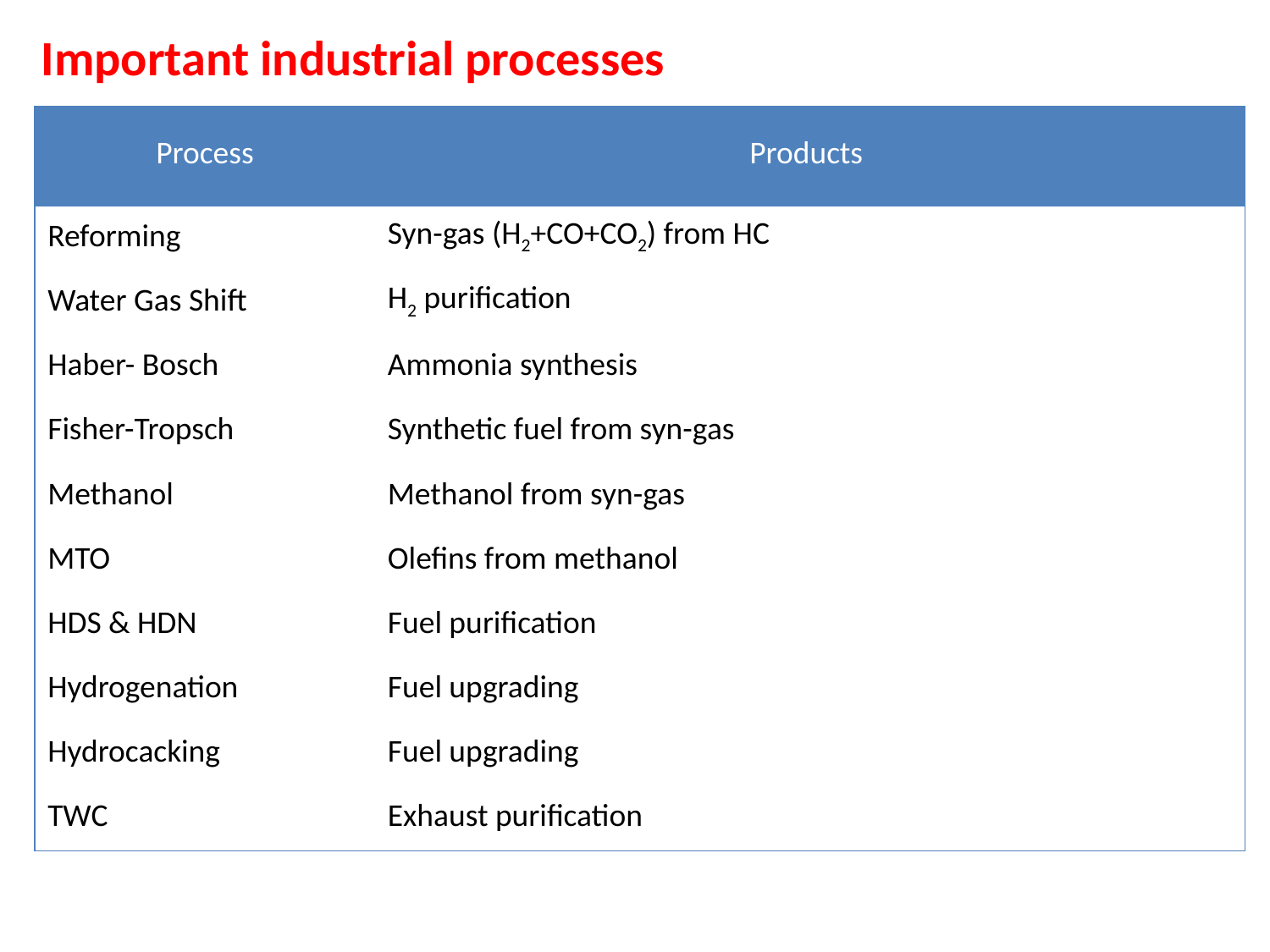

Important industrial processes
| Process | Products |
| --- | --- |
| Reforming | Syn-gas (H2+CO+CO2) from HC |
| Water Gas Shift | H2 purification |
| Haber- Bosch | Ammonia synthesis |
| Fisher-Tropsch | Synthetic fuel from syn-gas |
| Methanol | Methanol from syn-gas |
| MTO | Olefins from methanol |
| HDS & HDN | Fuel purification |
| Hydrogenation | Fuel upgrading |
| Hydrocacking | Fuel upgrading |
| TWC | Exhaust purification |